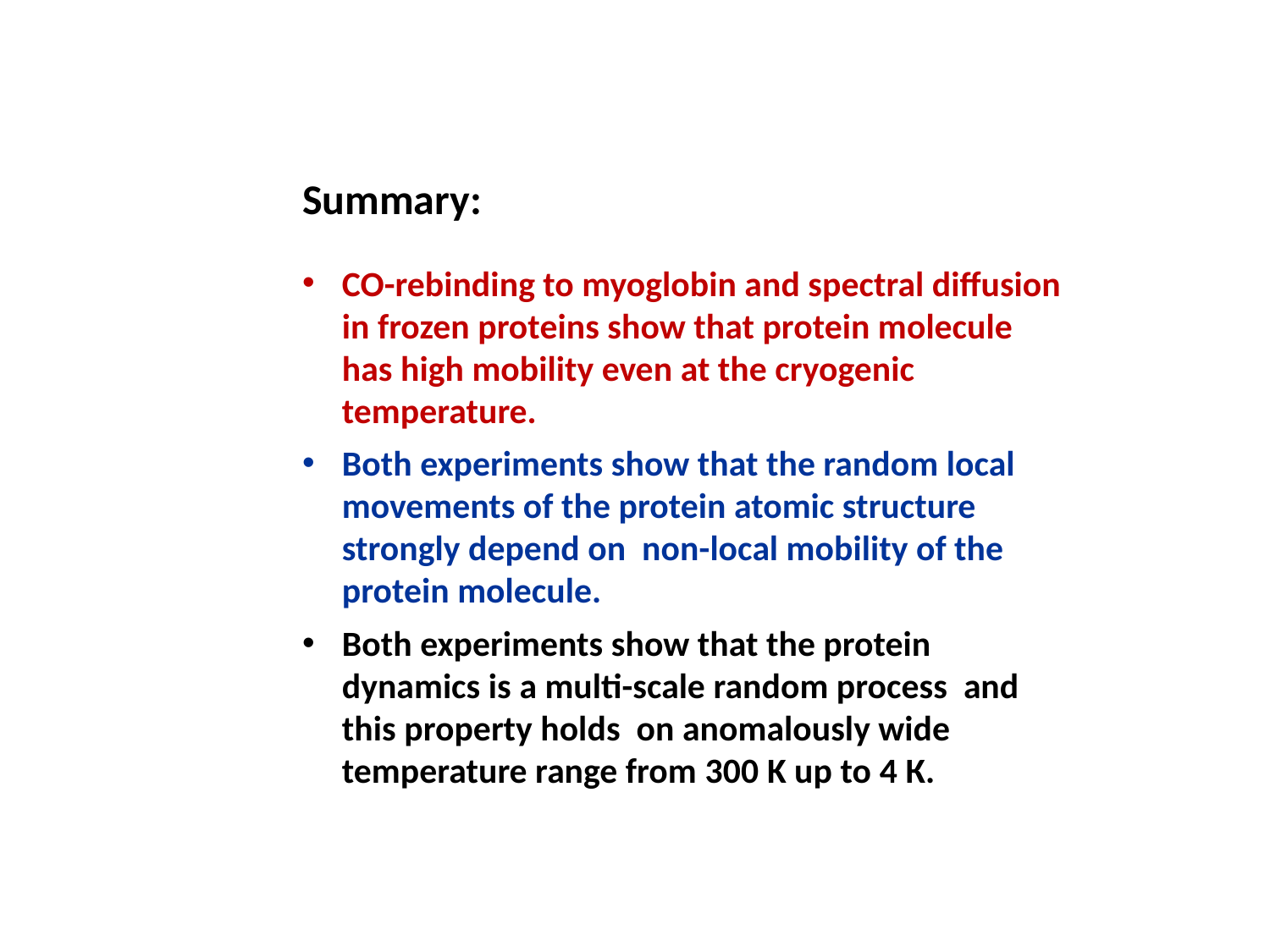

Summary:

CO-rebinding to myoglobin and spectral diffusion in frozen proteins show that protein molecule has high mobility even at the cryogenic temperature.
Both experiments show that the random local movements of the protein atomic structure  strongly depend on  non-local mobility of the protein molecule.
Both experiments show that the protein dynamics is a multi-scale random process  and this property holds  on anomalously wide temperature range from 300 K up to 4 К.